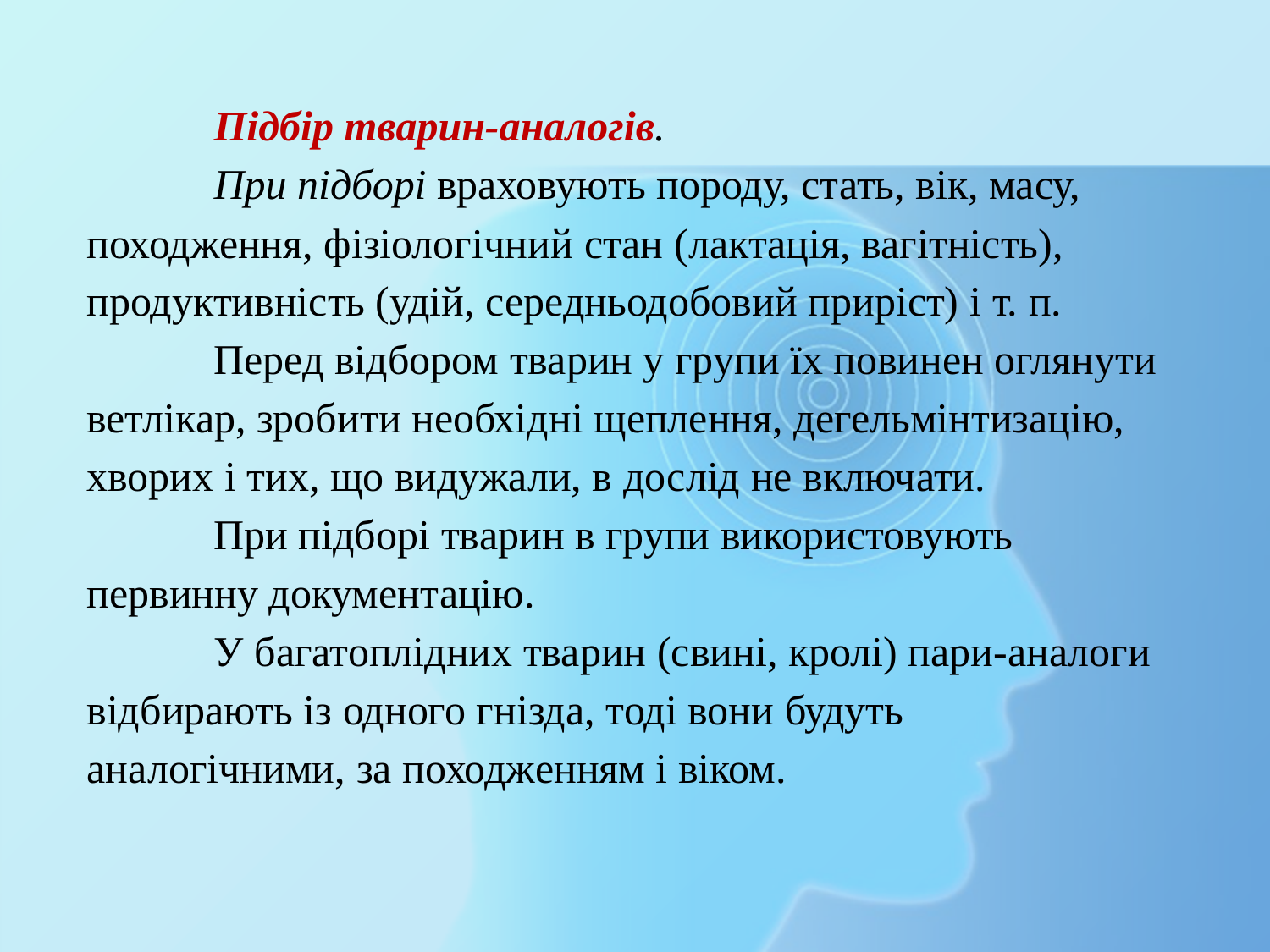

# Підбір тварин-аналогів. При підборі враховують породу, стать, вік, масу, походження, фізіологічний стан (лактація, вагітність), продуктивність (удій, середньодобовий приріст) і т. п. Перед відбором тварин у групи їх повинен оглянути ветлікар, зробити необхідні щеплення, дегельмінтизацію, хворих і тих, що видужали, в дослід не включати. При підборі тварин в групи використовують первинну документацію. У багатоплідних тварин (свині, кролі) пари-аналоги відбирають із одного гнізда, тоді вони будуть аналогічними, за походженням і віком.